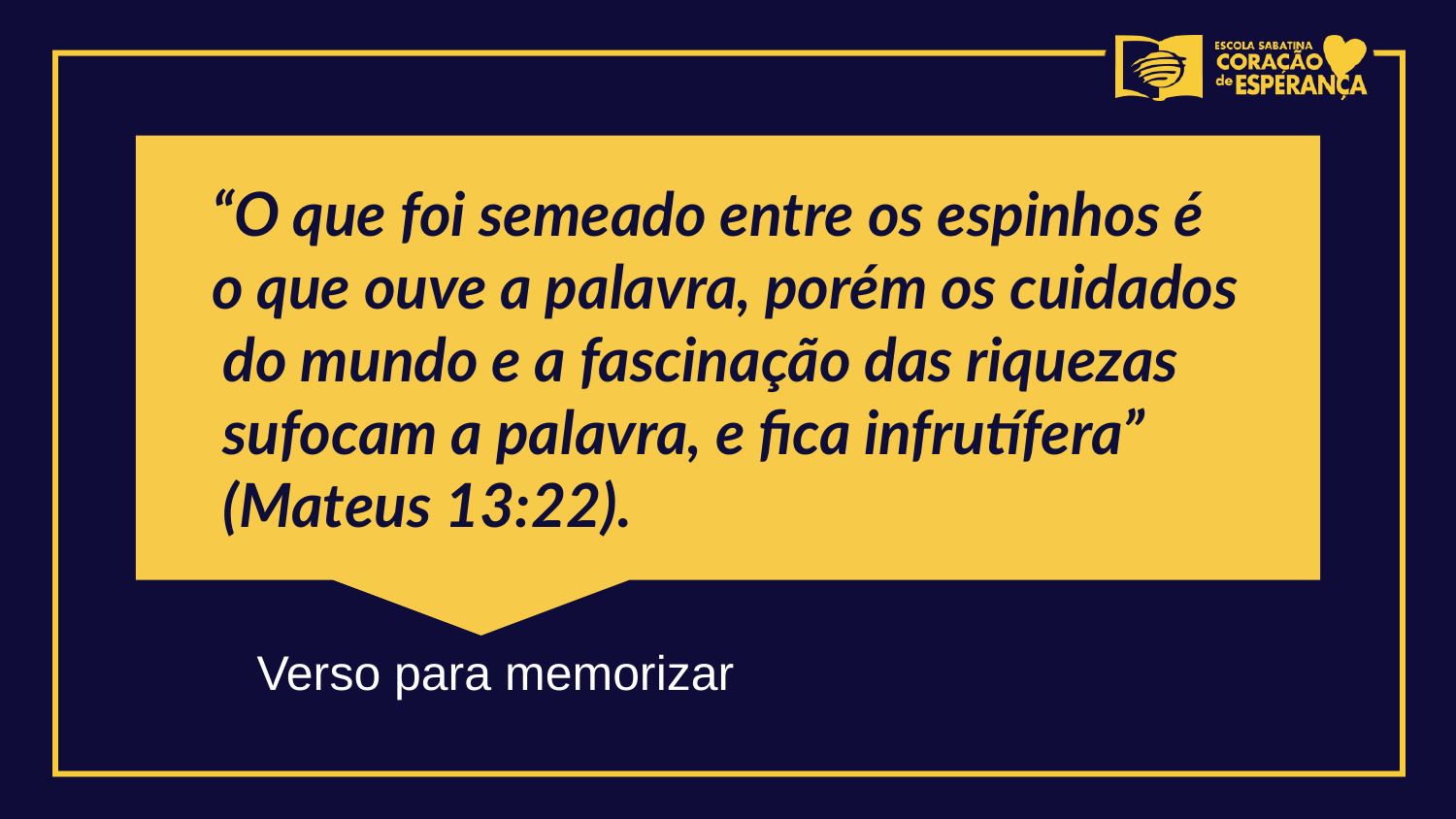

“O que foi semeado entre os espinhos é
o que ouve a palavra, porém os cuidados do mundo e a fascinação das riquezas sufocam a palavra, e fica infrutífera” (Mateus 13:22).
Verso para memorizar